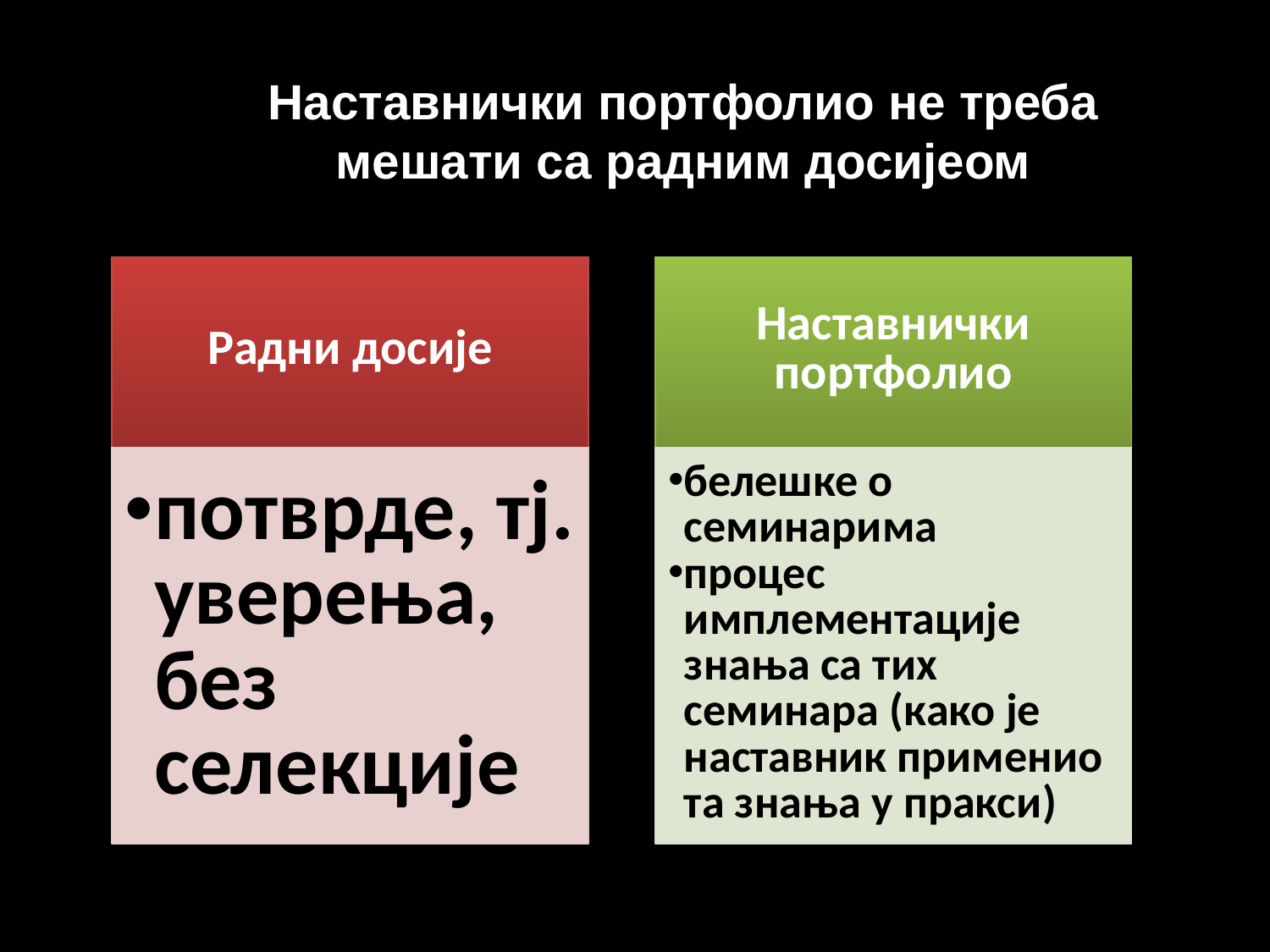

Наставнички портфолио не треба мешати са радним досијеом
Радни досије
потврде, тј. уверења, без селекције
Наставнички портфолио
белешке о семинарима
процес имплементације знања са тих семинара (како је наставник применио та знања у пракси)